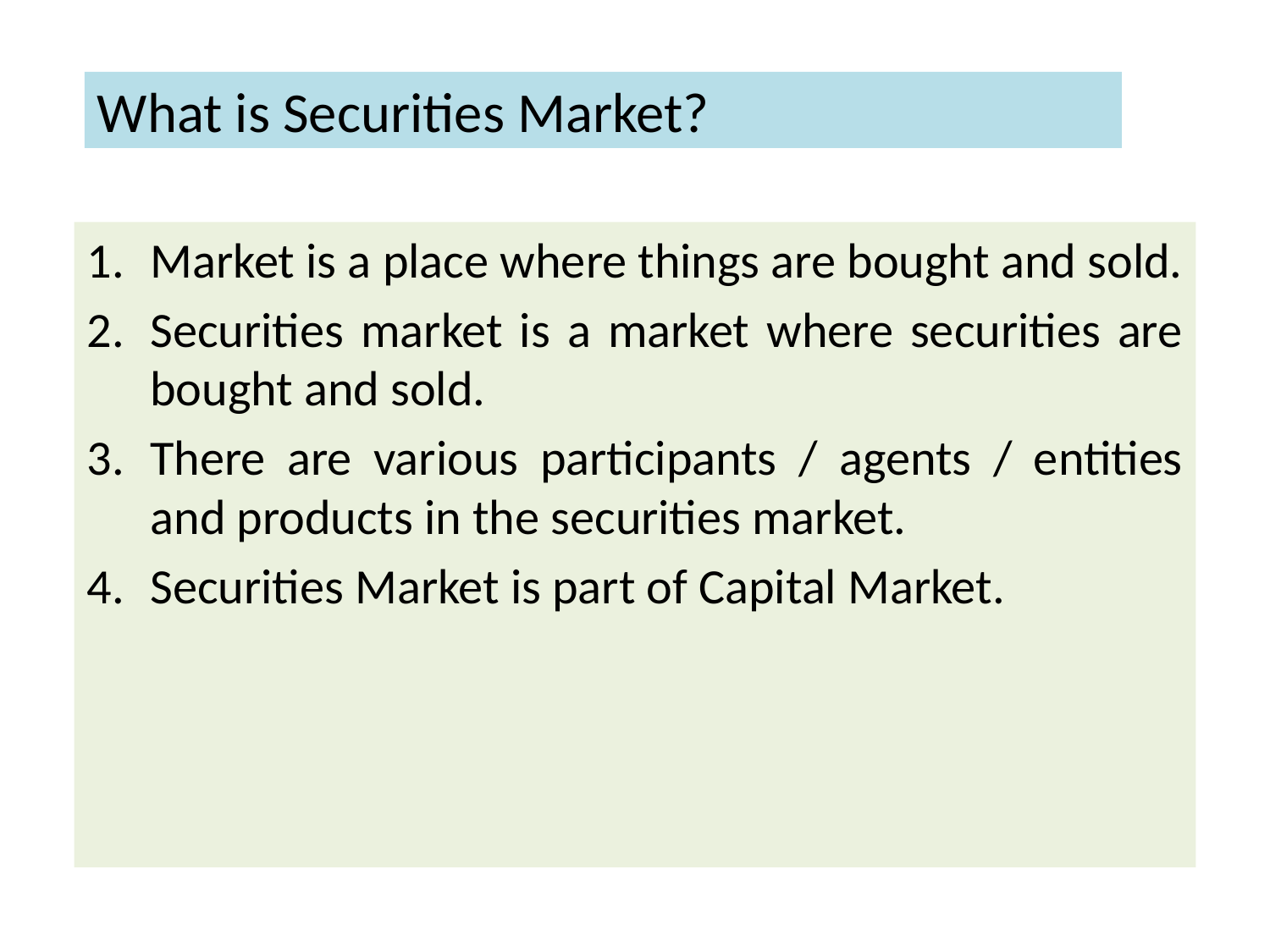

# What is Securities Market?
Market is a place where things are bought and sold.
Securities market is a market where securities are bought and sold.
There are various participants / agents / entities and products in the securities market.
Securities Market is part of Capital Market.